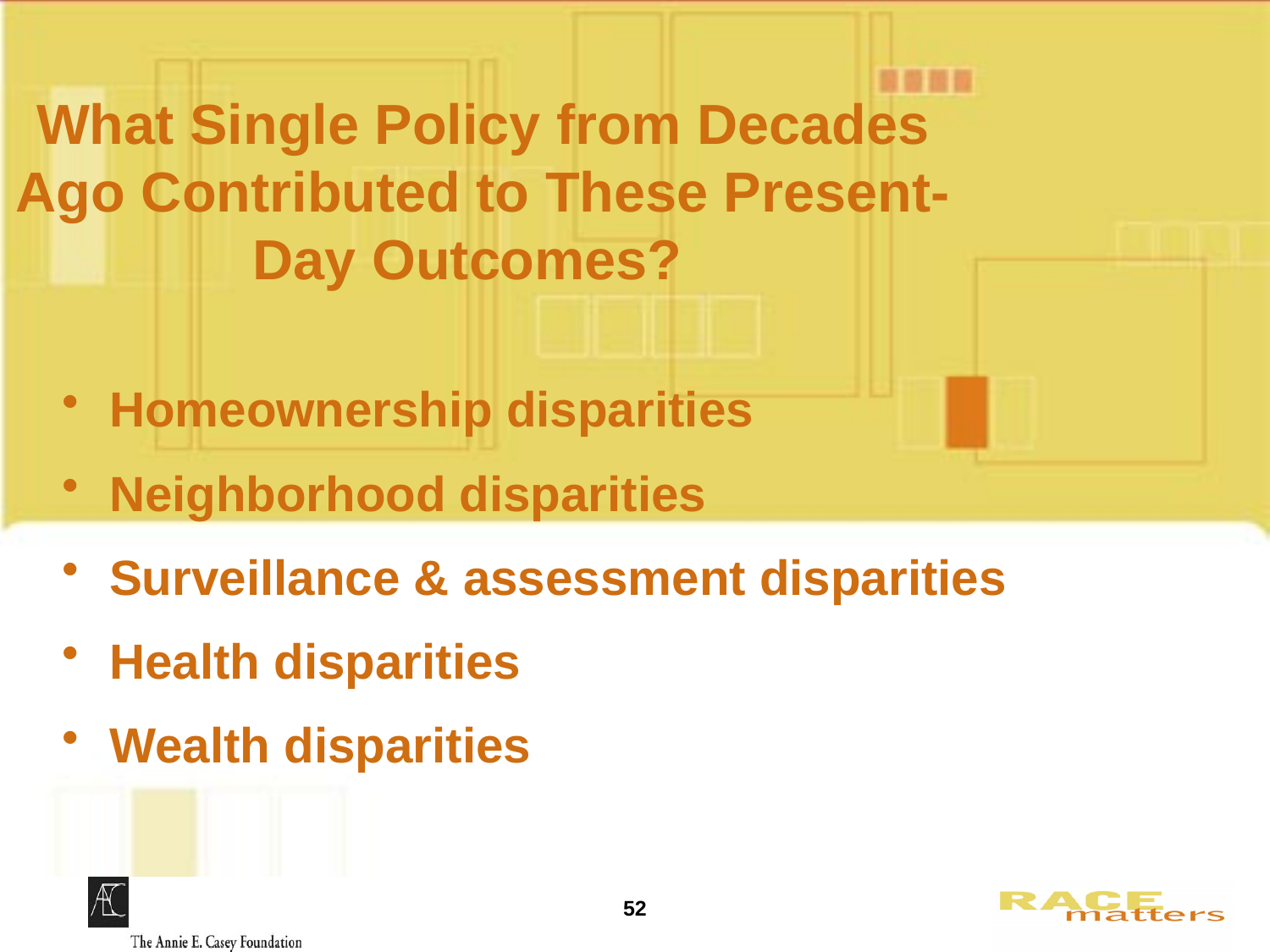

# What Single Policy from Decades Ago Contributed to These Present-Day Outcomes?

Homeownership disparities
Neighborhood disparities
Surveillance & assessment disparities
Health disparities
Wealth disparities

52